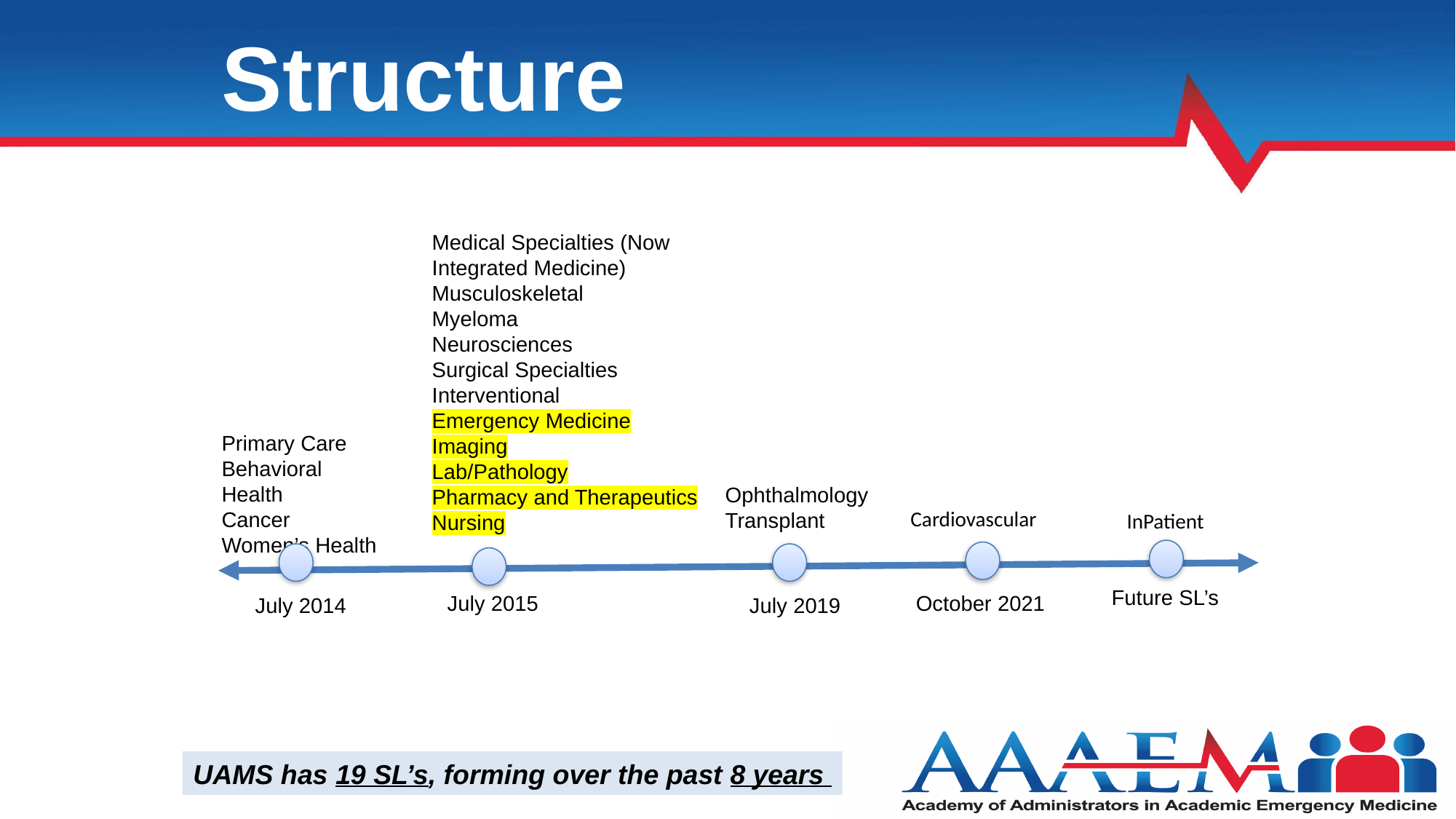

# Structure
Medical Specialties (Now Integrated Medicine)
Musculoskeletal
Myeloma
Neurosciences
Surgical Specialties
Interventional
Emergency Medicine
Imaging
Lab/Pathology
Pharmacy and Therapeutics
Nursing
Primary Care
Behavioral Health
Cancer
Women’s Health
Ophthalmology
Transplant
Cardiovascular
InPatient

Future SL’s
October 2021
July 2015
July 2019
July 2014
UAMS has 19 SL’s, forming over the past 8 years